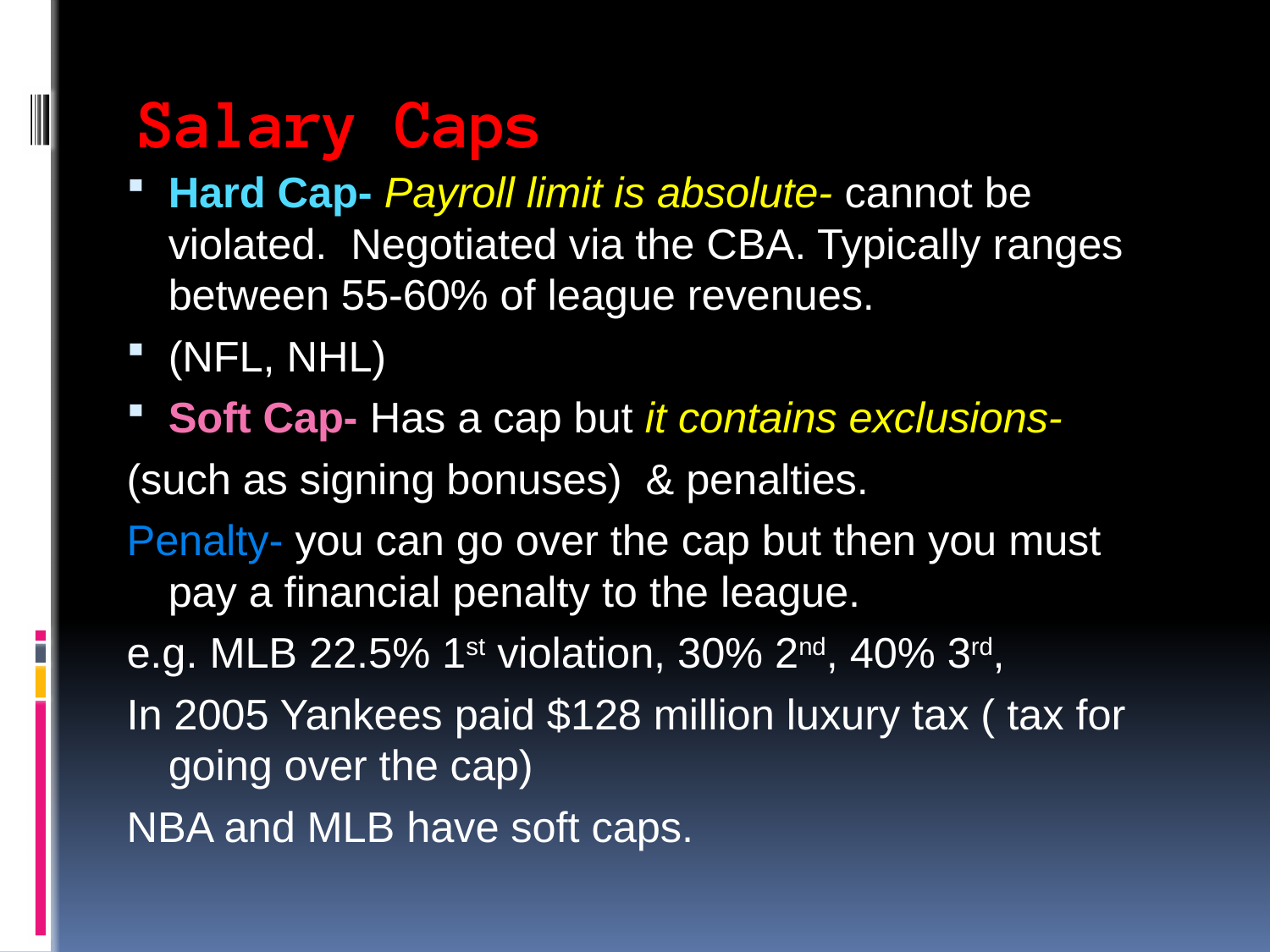

# Salary Caps
Hard Cap- Payroll limit is absolute- cannot be violated.  Negotiated via the CBA. Typically ranges between 55-60% of league revenues.
(NFL, NHL)
Soft Cap- Has a cap but it contains exclusions-
(such as signing bonuses)  & penalties.
Penalty- you can go over the cap but then you must pay a financial penalty to the league.
e.g. MLB 22.5% 1st violation, 30% 2nd, 40% 3rd,
In 2005 Yankees paid $128 million luxury tax ( tax for going over the cap)
NBA and MLB have soft caps.